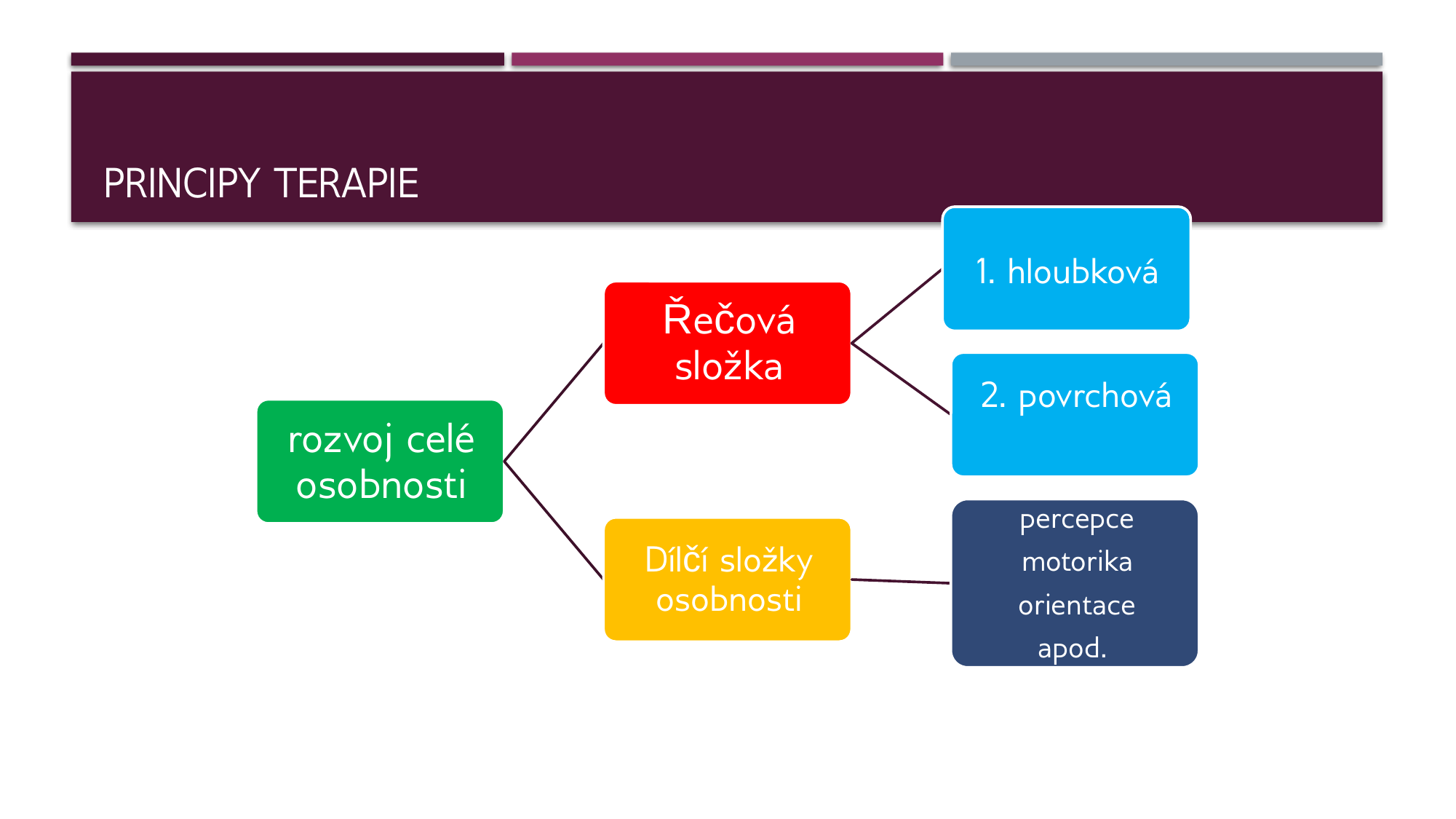

# Principy terapie
rozvoj celé osobnosti

Řečová složka

1. hloubková

2. povrchová

Dílčí složky osobnosti

percepce
motorika
orientace
apod.